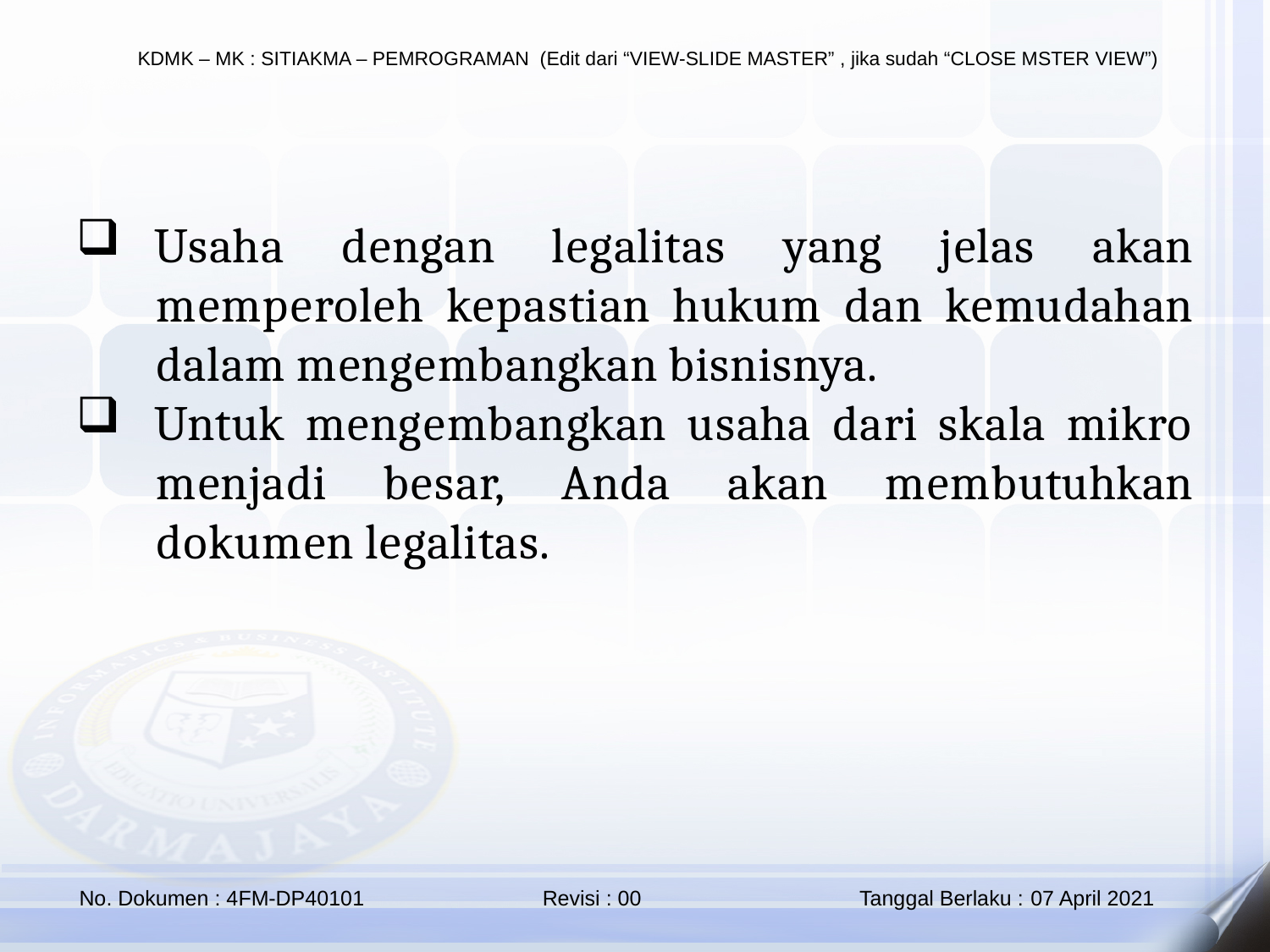

Usaha dengan legalitas yang jelas akan memperoleh kepastian hukum dan kemudahan dalam mengembangkan bisnisnya.
Untuk mengembangkan usaha dari skala mikro menjadi besar, Anda akan membutuhkan dokumen legalitas.